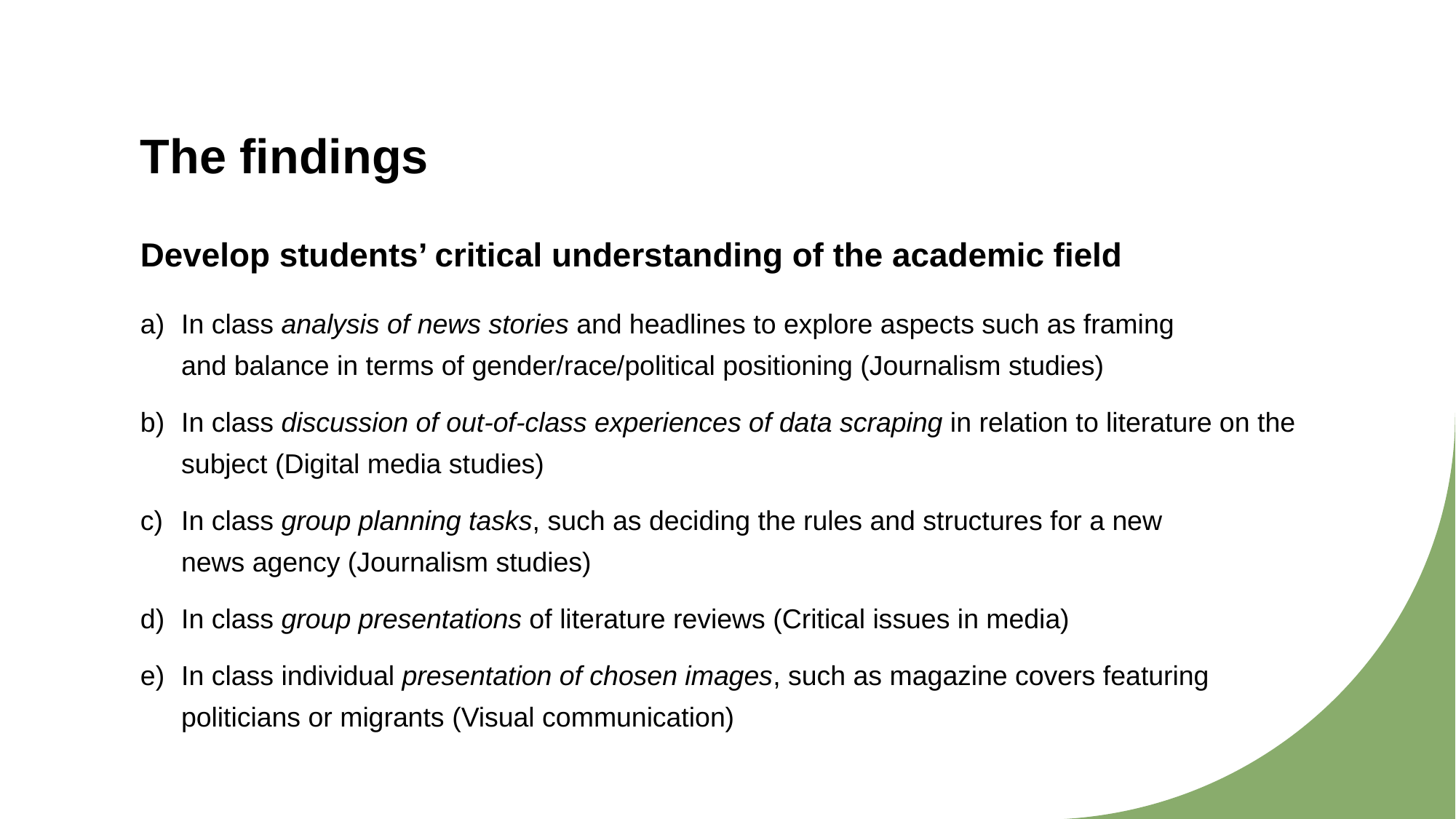

# The findings

Develop students’ critical understanding of the academic field
In class analysis of news stories and headlines to explore aspects such as framing and balance in terms of gender/race/political positioning (Journalism studies)
In class discussion of out-of-class experiences of data scraping in relation to literature on the subject (Digital media studies)
In class group planning tasks, such as deciding the rules and structures for a new news agency (Journalism studies)
In class group presentations of literature reviews (Critical issues in media)
In class individual presentation of chosen images, such as magazine covers featuring politicians or migrants (Visual communication)